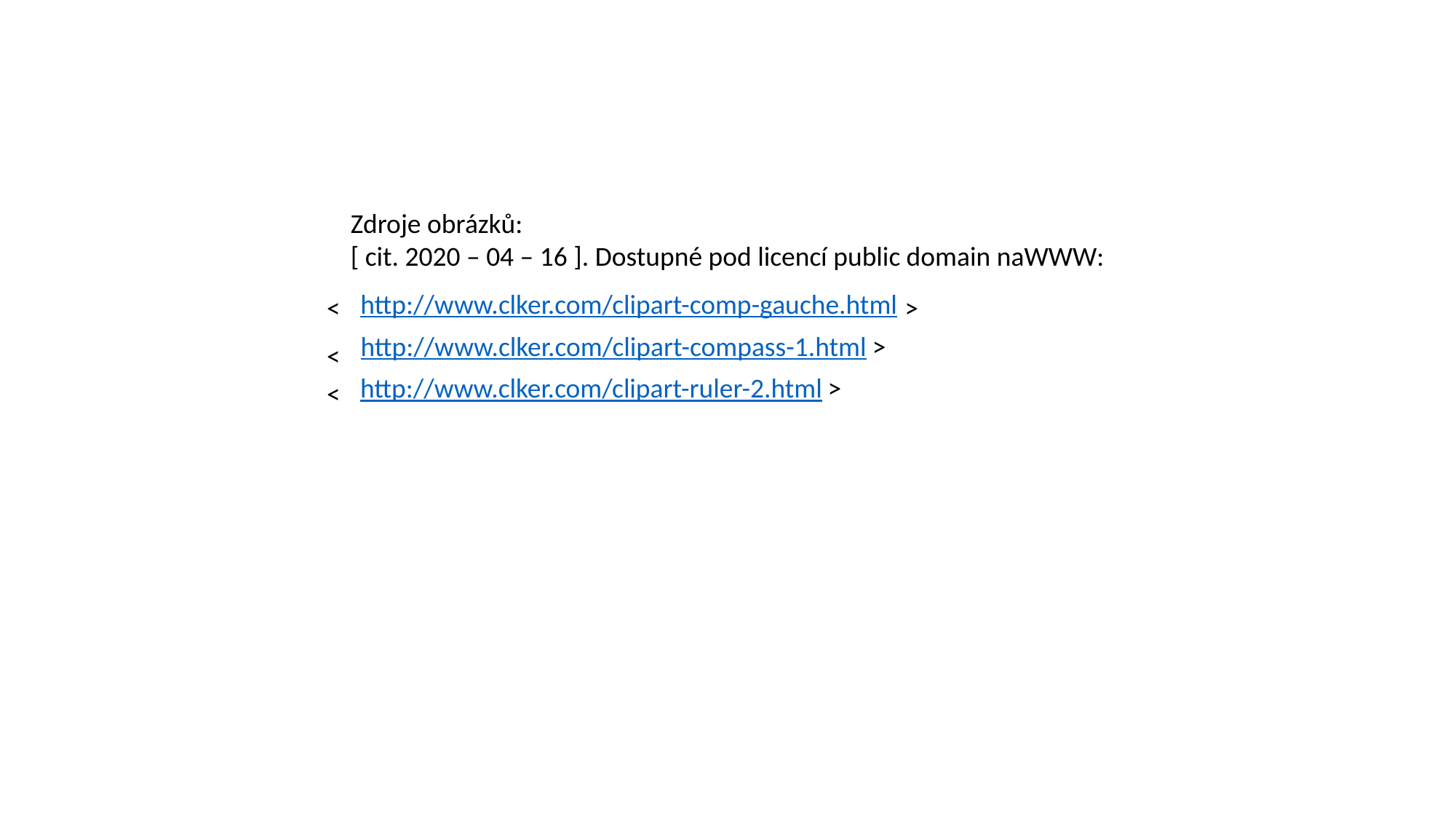

Zdroje obrázků:
[ cit. 2020 – 04 – 16 ]. Dostupné pod licencí public domain naWWW:
http://www.clker.com/clipart-comp-gauche.html
<
>
http://www.clker.com/clipart-compass-1.html
>
<
http://www.clker.com/clipart-ruler-2.html
>
<